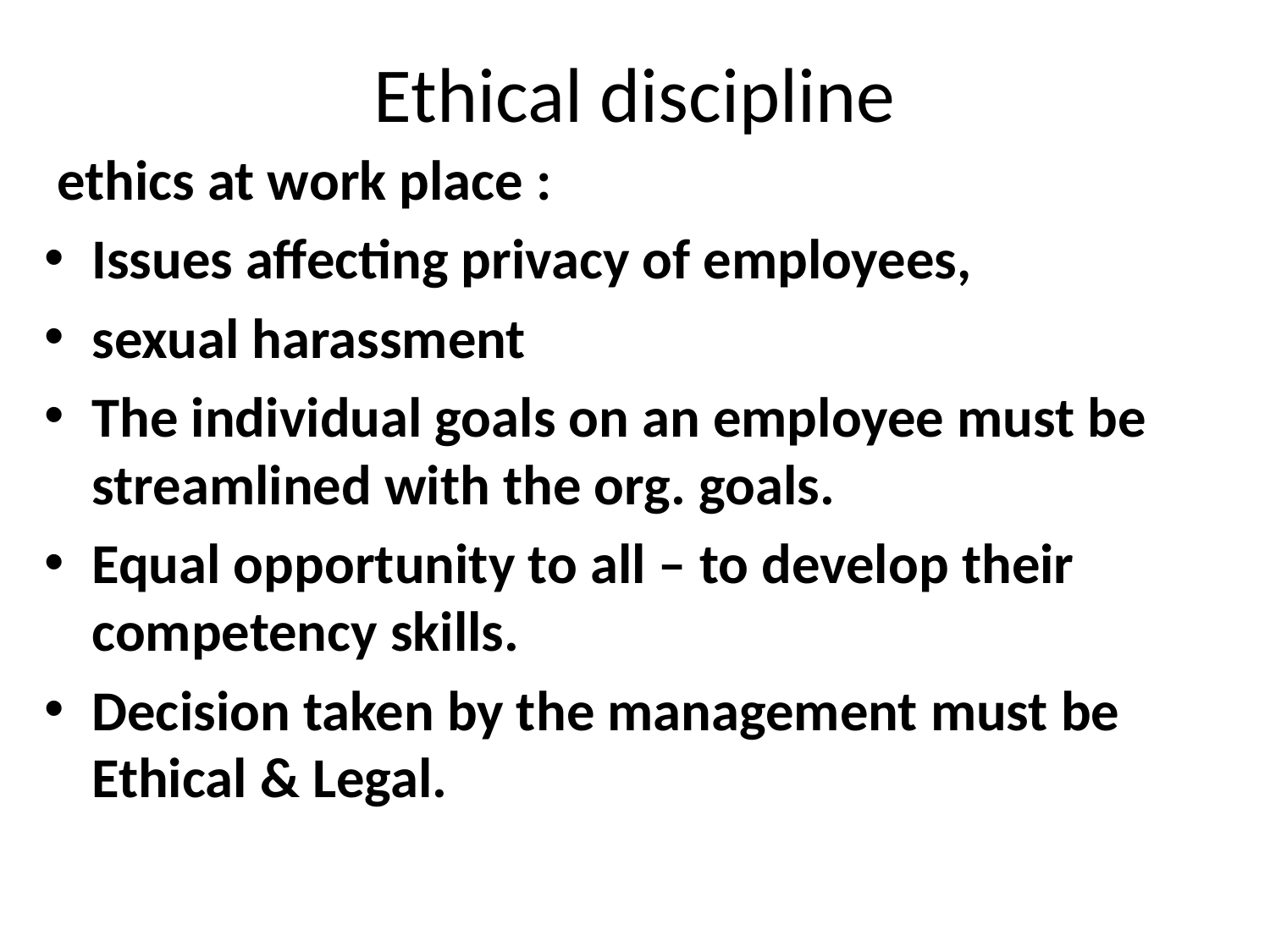

# Ethical discipline
 ethics at work place :
Issues affecting privacy of employees,
sexual harassment
The individual goals on an employee must be streamlined with the org. goals.
Equal opportunity to all – to develop their competency skills.
Decision taken by the management must be Ethical & Legal.